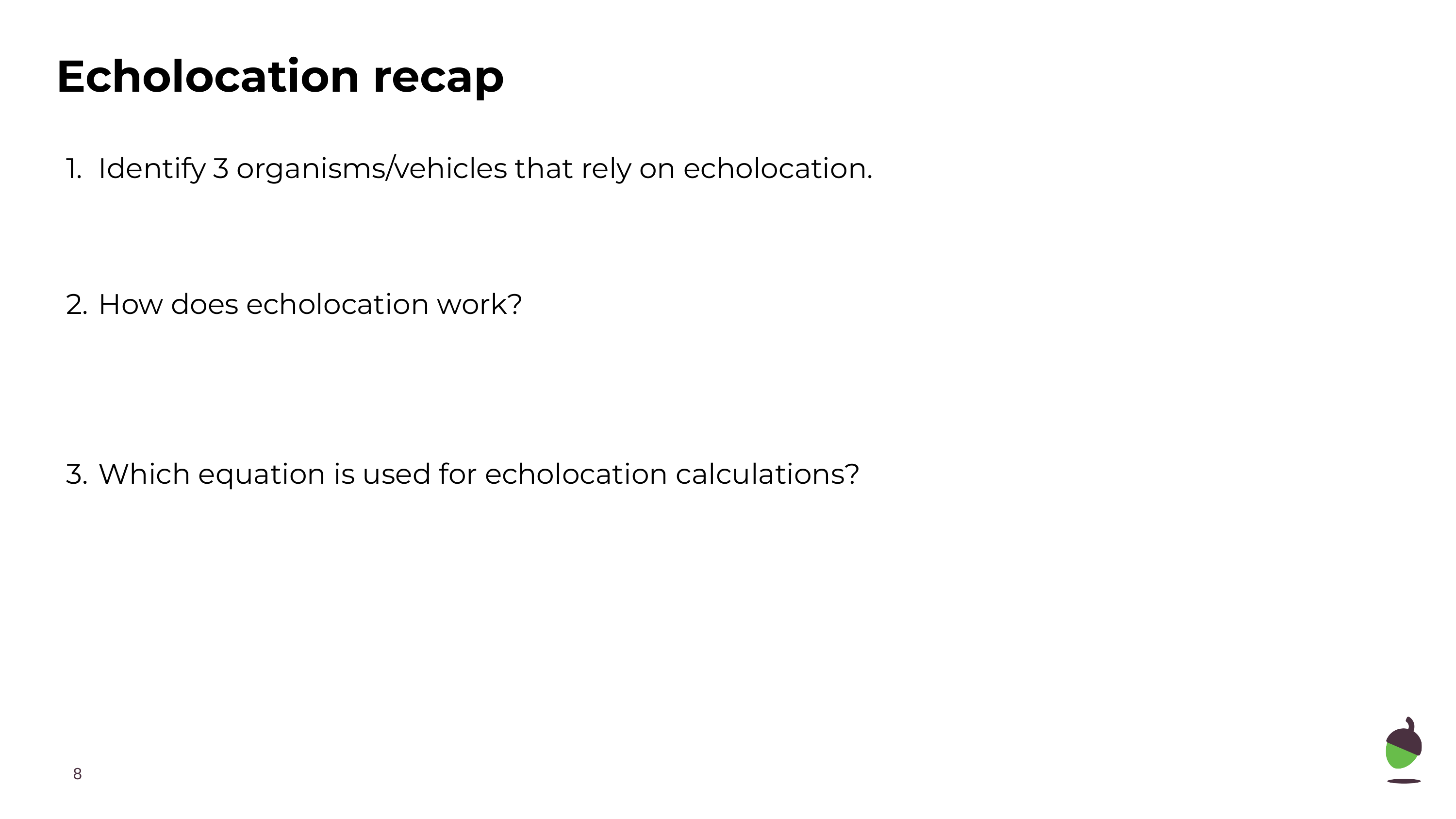

Echolocation recap
Identify 3 organisms/vehicles that rely on echolocation.

How does echolocation work?

Which equation is used for echolocation calculations?
8